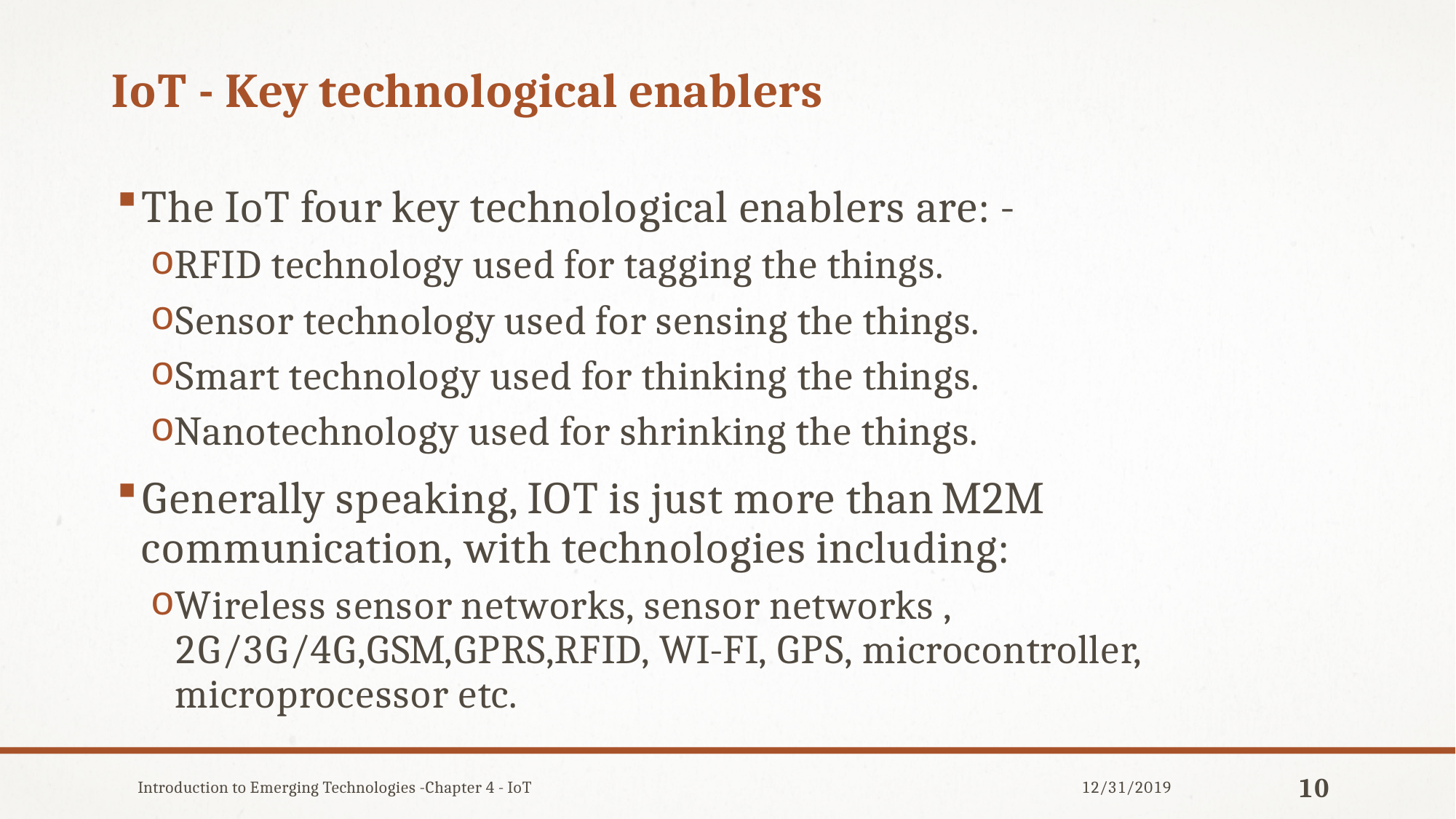

# IoT - Key technological enablers
The IoT four key technological enablers are: -
RFID technology used for tagging the things.
Sensor technology used for sensing the things.
Smart technology used for thinking the things.
Nanotechnology used for shrinking the things.
Generally speaking, IOT is just more than M2M communication, with technologies including:
Wireless sensor networks, sensor networks , 2G/3G/4G,GSM,GPRS,RFID, WI-FI, GPS, microcontroller, microprocessor etc.
Introduction to Emerging Technologies -Chapter 4 - IoT
12/31/2019
10